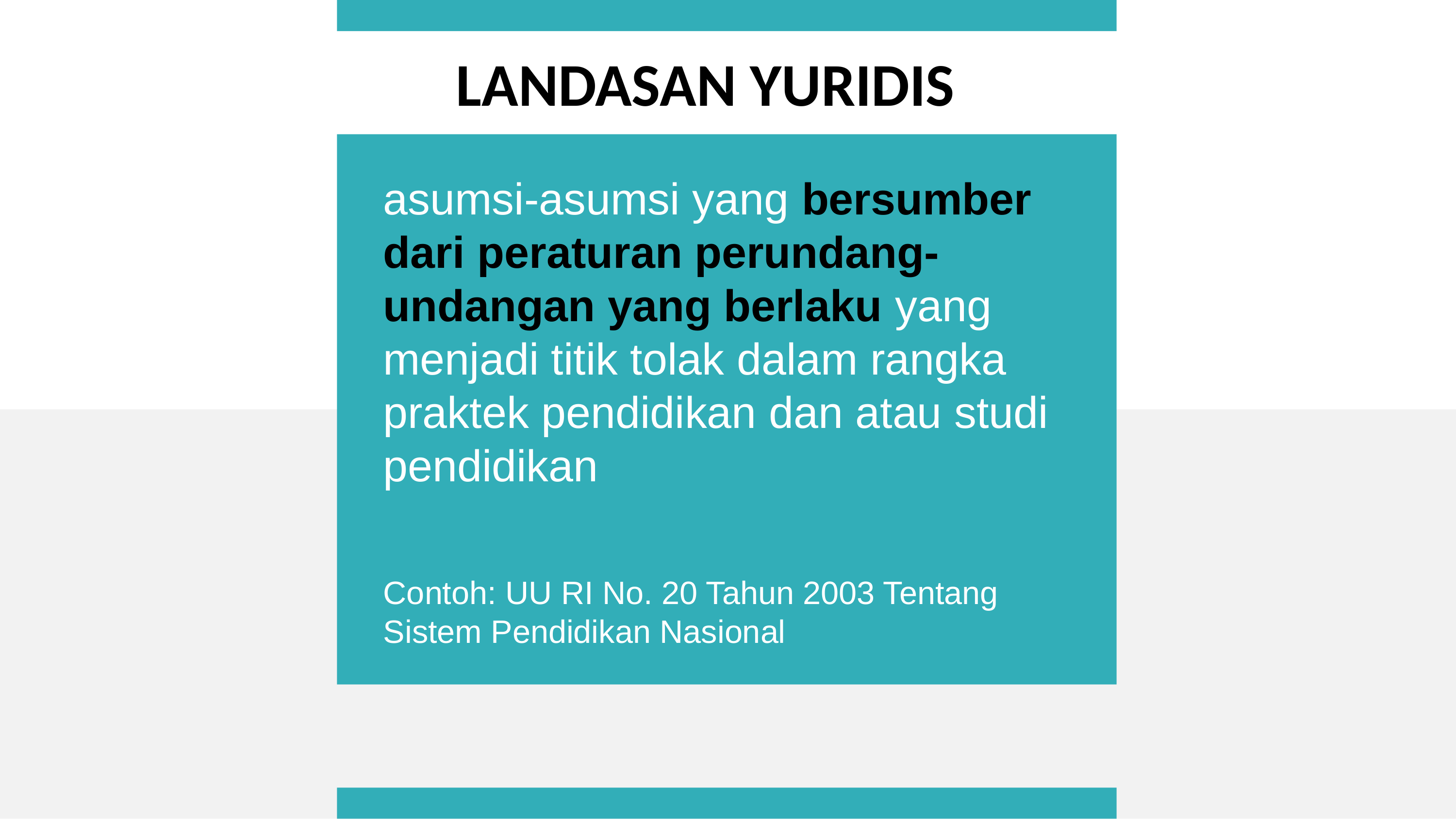

LANDASAN YURIDIS
asumsi-asumsi yang bersumber dari peraturan perundang-undangan yang berlaku yang menjadi titik tolak dalam rangka praktek pendidikan dan atau studi pendidikan
Contoh: UU RI No. 20 Tahun 2003 Tentang Sistem Pendidikan Nasional